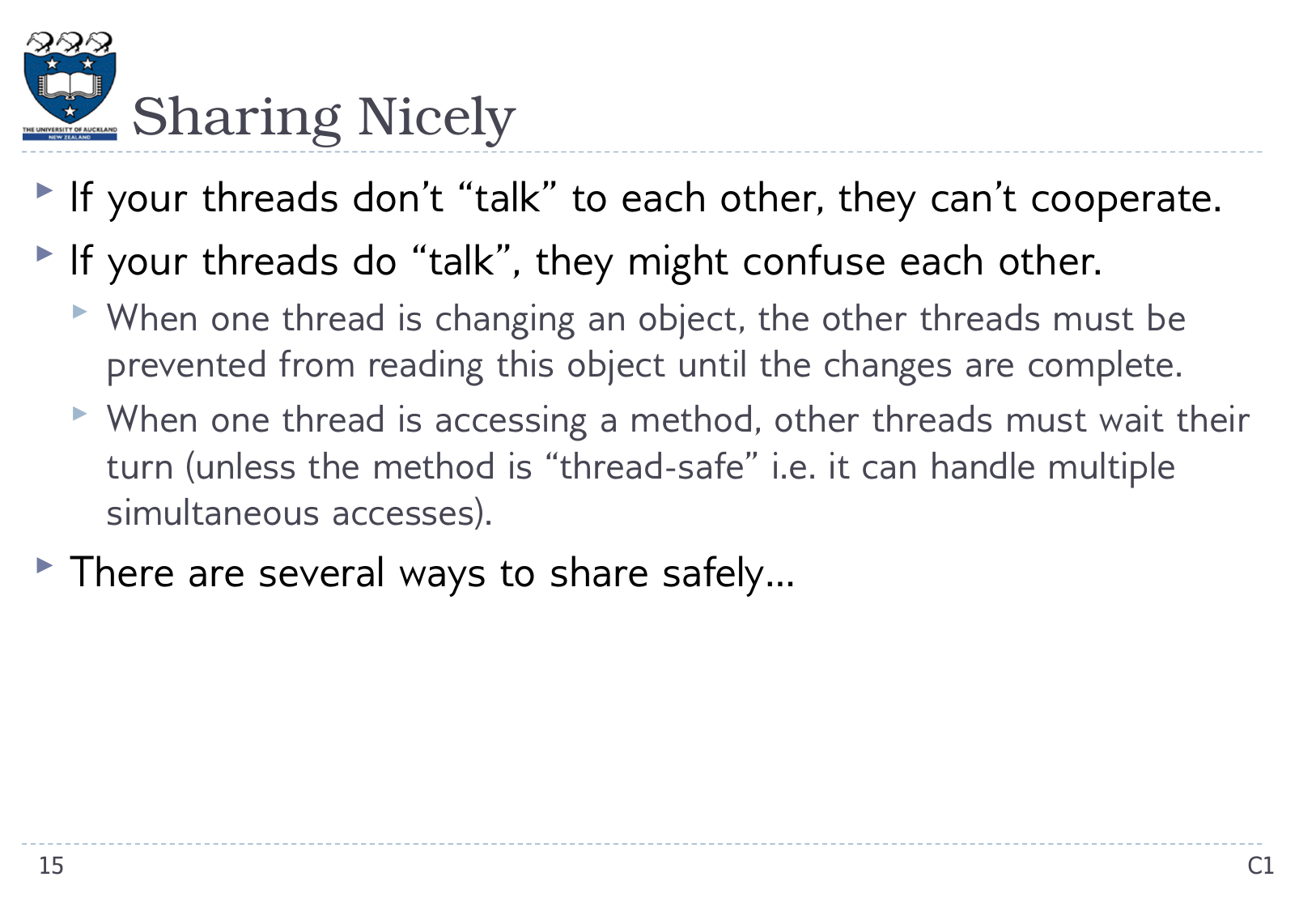

# Sharing Nicely
If your threads don’t “talk” to each other, they can’t cooperate.
If your threads do “talk”, they might confuse each other.
When one thread is changing an object, the other threads must be prevented from reading this object until the changes are complete.
When one thread is accessing a method, other threads must wait their turn (unless the method is “thread-safe” i.e. it can handle multiple simultaneous accesses).
There are several ways to share safely…

15
C1